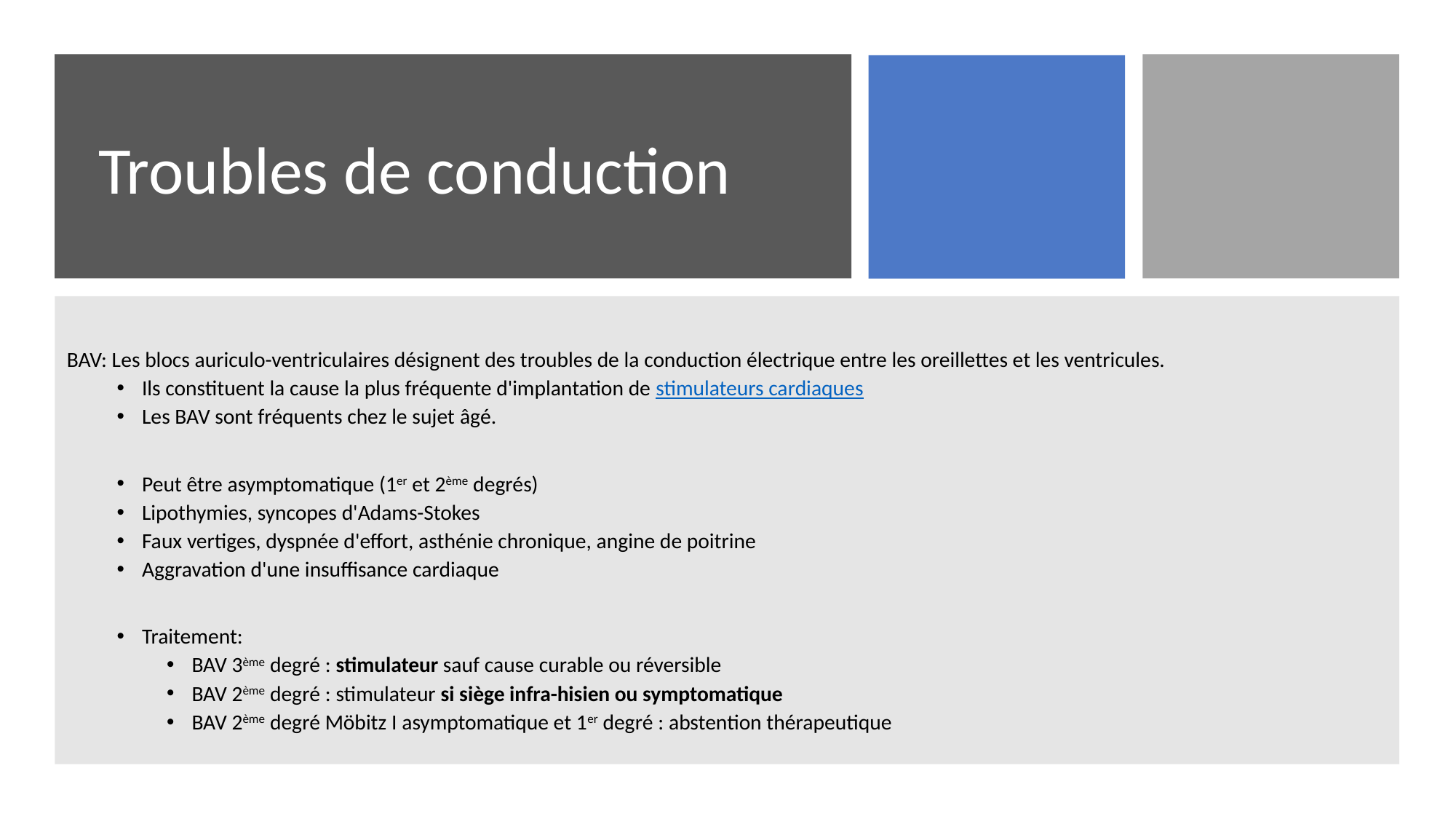

# Troubles de conduction

BAV: Les blocs auriculo-ventriculaires désignent des troubles de la conduction électrique entre les oreillettes et les ventricules.
Ils constituent la cause la plus fréquente d'implantation de stimulateurs cardiaques
Les BAV sont fréquents chez le sujet âgé.

Peut être asymptomatique (1er et 2ème degrés)
Lipothymies, syncopes d'Adams-Stokes
Faux vertiges, dyspnée d'effort, asthénie chronique, angine de poitrine
Aggravation d'une insuffisance cardiaque

Traitement:
BAV 3ème degré : stimulateur sauf cause curable ou réversible
BAV 2ème degré : stimulateur si siège infra-hisien ou symptomatique
BAV 2ème degré Möbitz I asymptomatique et 1er degré : abstention thérapeutique